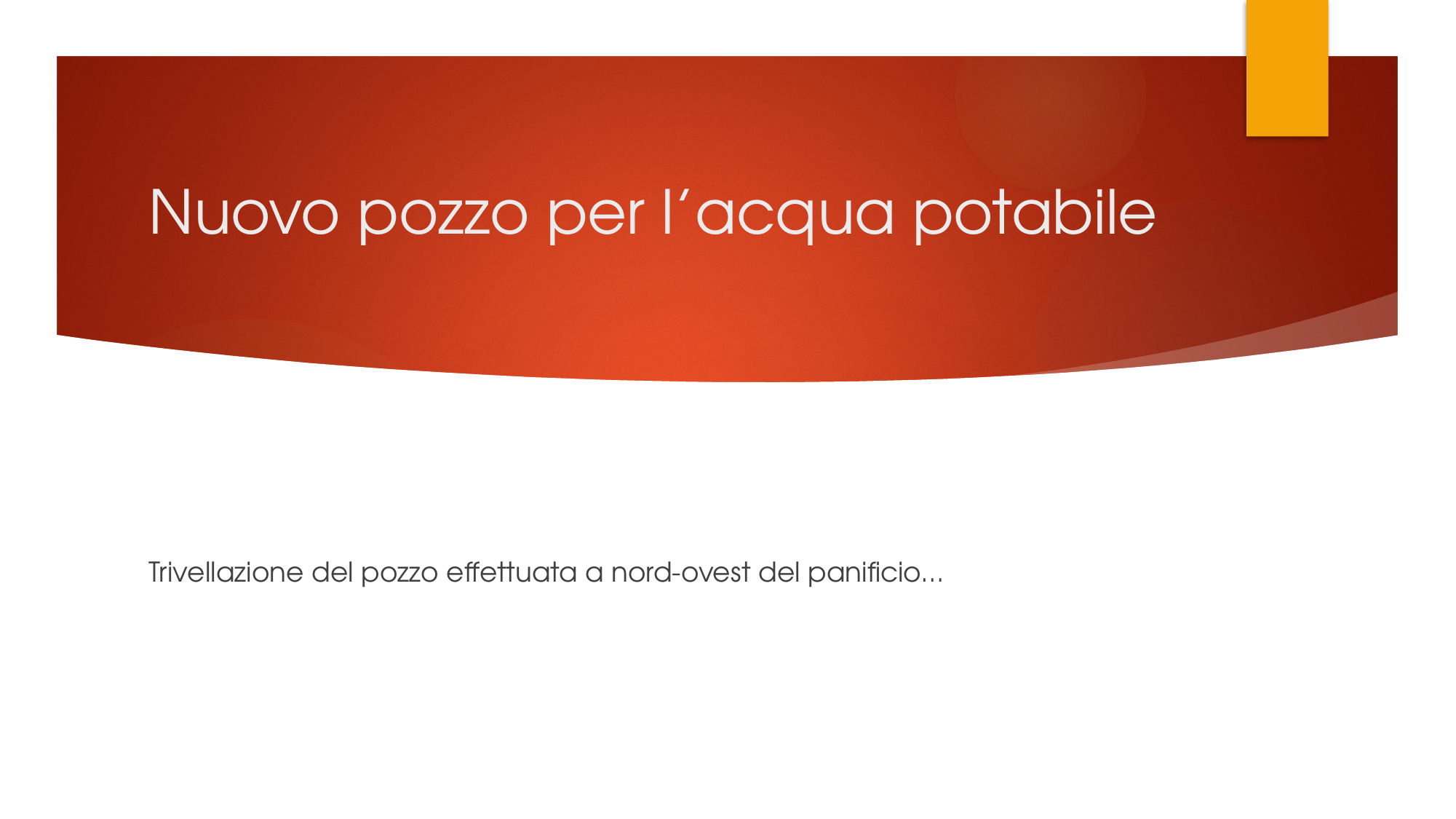

# Nuovo pozzo per l’acqua potabile
Trivellazione del pozzo effettuata a nord-ovest del panificio…